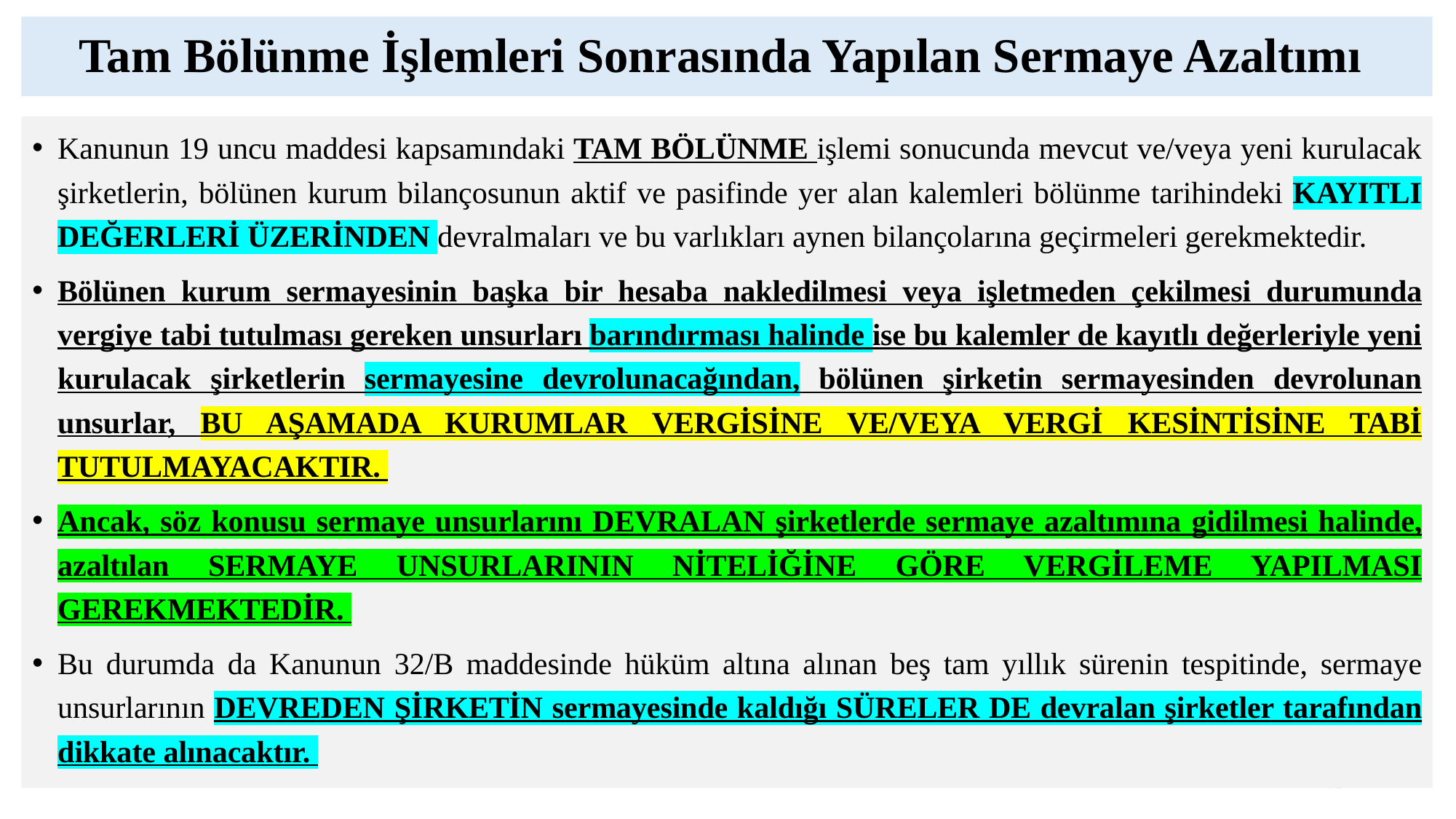

# Tam Bölünme İşlemleri Sonrasında Yapılan Sermaye Azaltımı
Kanunun 19 uncu maddesi kapsamındaki TAM BÖLÜNME işlemi sonucunda mevcut ve/veya yeni kurulacak şirketlerin, bölünen kurum bilançosunun aktif ve pasifinde yer alan kalemleri bölünme tarihindeki KAYITLI DEĞERLERİ ÜZERİNDEN devralmaları ve bu varlıkları aynen bilançolarına geçirmeleri gerekmektedir.
Bölünen kurum sermayesinin başka bir hesaba nakledilmesi veya işletmeden çekilmesi durumunda vergiye tabi tutulması gereken unsurları barındırması halinde ise bu kalemler de kayıtlı değerleriyle yeni kurulacak şirketlerin sermayesine devrolunacağından, bölünen şirketin sermayesinden devrolunan unsurlar, BU AŞAMADA KURUMLAR VERGİSİNE VE/VEYA VERGİ KESİNTİSİNE TABİ TUTULMAYACAKTIR.
Ancak, söz konusu sermaye unsurlarını DEVRALAN şirketlerde sermaye azaltımına gidilmesi halinde, azaltılan SERMAYE UNSURLARININ NİTELİĞİNE GÖRE VERGİLEME YAPILMASI GEREKMEKTEDİR.
Bu durumda da Kanunun 32/B maddesinde hüküm altına alınan beş tam yıllık sürenin tespitinde, sermaye unsurlarının DEVREDEN ŞİRKETİN sermayesinde kaldığı SÜRELER DE devralan şirketler tarafından dikkate alınacaktır.
160